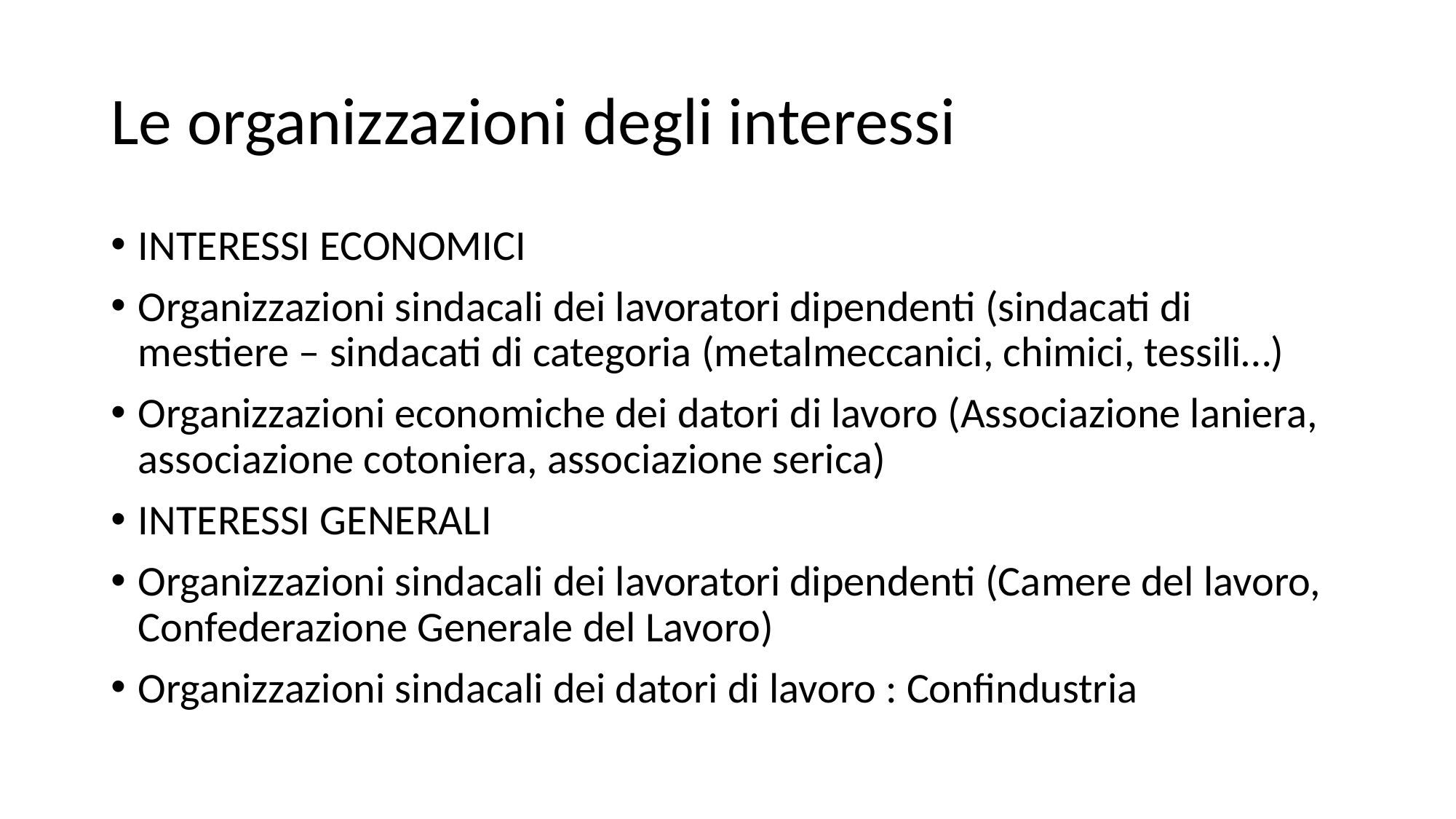

# Le organizzazioni degli interessi
INTERESSI ECONOMICI
Organizzazioni sindacali dei lavoratori dipendenti (sindacati di mestiere – sindacati di categoria (metalmeccanici, chimici, tessili…)
Organizzazioni economiche dei datori di lavoro (Associazione laniera, associazione cotoniera, associazione serica)
INTERESSI GENERALI
Organizzazioni sindacali dei lavoratori dipendenti (Camere del lavoro, Confederazione Generale del Lavoro)
Organizzazioni sindacali dei datori di lavoro : Confindustria